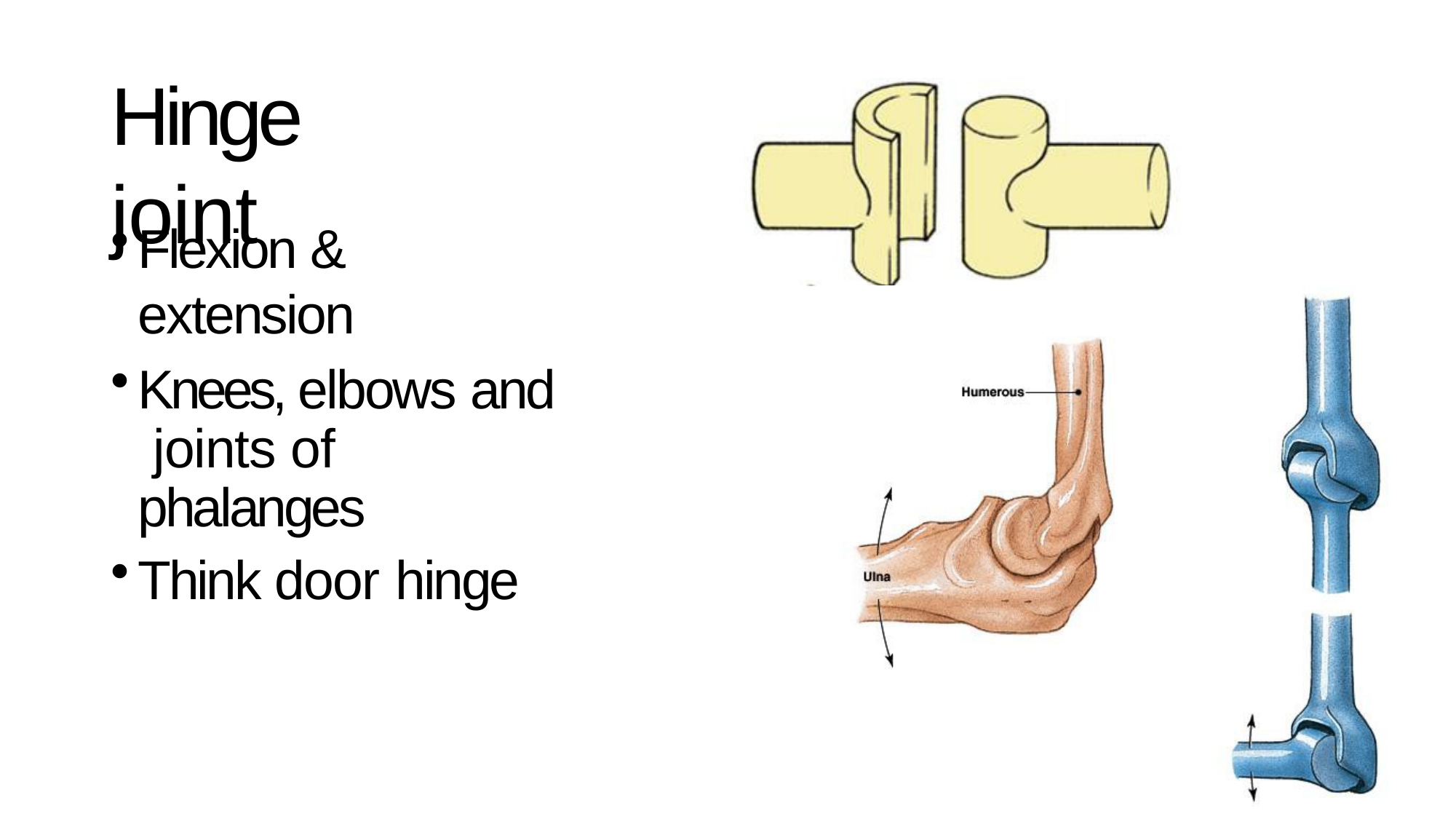

# Hinge joint

Flexion & extension
Knees, elbows and  joints of phalanges
Think door hinge